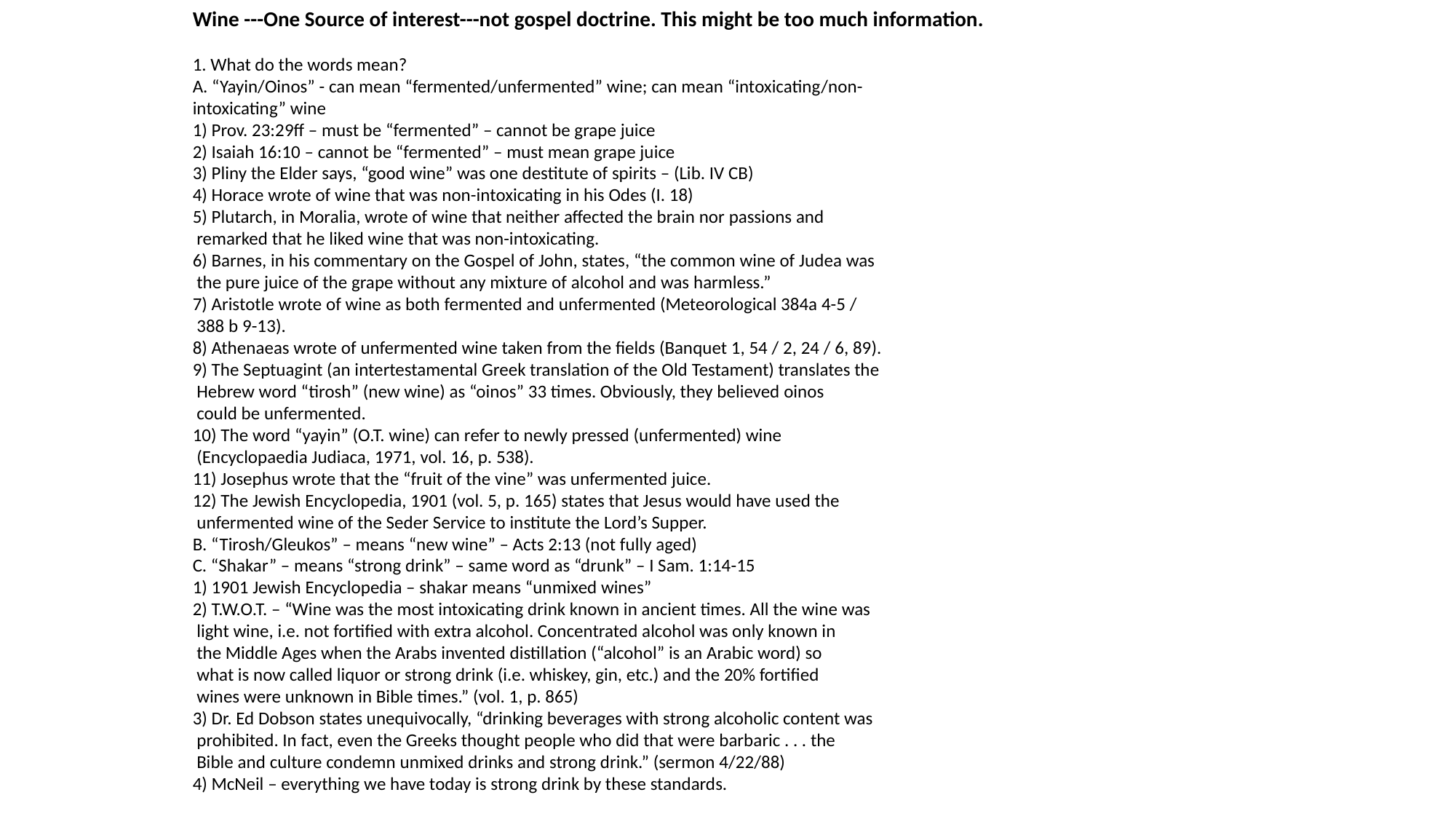

Wine ---One Source of interest---not gospel doctrine. This might be too much information.

1. What do the words mean?
A. “Yayin/Oinos” - can mean “fermented/unfermented” wine; can mean “intoxicating/non-
intoxicating” wine
1) Prov. 23:29ff – must be “fermented” – cannot be grape juice
2) Isaiah 16:10 – cannot be “fermented” – must mean grape juice
3) Pliny the Elder says, “good wine” was one destitute of spirits – (Lib. IV CB)
4) Horace wrote of wine that was non-intoxicating in his Odes (I. 18)
5) Plutarch, in Moralia, wrote of wine that neither affected the brain nor passions and
 remarked that he liked wine that was non-intoxicating.
6) Barnes, in his commentary on the Gospel of John, states, “the common wine of Judea was
 the pure juice of the grape without any mixture of alcohol and was harmless.”
7) Aristotle wrote of wine as both fermented and unfermented (Meteorological 384a 4-5 /
 388 b 9-13).
8) Athenaeas wrote of unfermented wine taken from the fields (Banquet 1, 54 / 2, 24 / 6, 89).
9) The Septuagint (an intertestamental Greek translation of the Old Testament) translates the
 Hebrew word “tirosh” (new wine) as “oinos” 33 times. Obviously, they believed oinos
 could be unfermented.
10) The word “yayin” (O.T. wine) can refer to newly pressed (unfermented) wine
 (Encyclopaedia Judiaca, 1971, vol. 16, p. 538).
11) Josephus wrote that the “fruit of the vine” was unfermented juice.
12) The Jewish Encyclopedia, 1901 (vol. 5, p. 165) states that Jesus would have used the
 unfermented wine of the Seder Service to institute the Lord’s Supper.
B. “Tirosh/Gleukos” – means “new wine” – Acts 2:13 (not fully aged)
C. “Shakar” – means “strong drink” – same word as “drunk” – I Sam. 1:14-15
1) 1901 Jewish Encyclopedia – shakar means “unmixed wines”
2) T.W.O.T. – “Wine was the most intoxicating drink known in ancient times. All the wine was
 light wine, i.e. not fortified with extra alcohol. Concentrated alcohol was only known in
 the Middle Ages when the Arabs invented distillation (“alcohol” is an Arabic word) so
 what is now called liquor or strong drink (i.e. whiskey, gin, etc.) and the 20% fortified
 wines were unknown in Bible times.” (vol. 1, p. 865)
3) Dr. Ed Dobson states unequivocally, “drinking beverages with strong alcoholic content was
 prohibited. In fact, even the Greeks thought people who did that were barbaric . . . the
 Bible and culture condemn unmixed drinks and strong drink.” (sermon 4/22/88)
4) McNeil – everything we have today is strong drink by these standards.